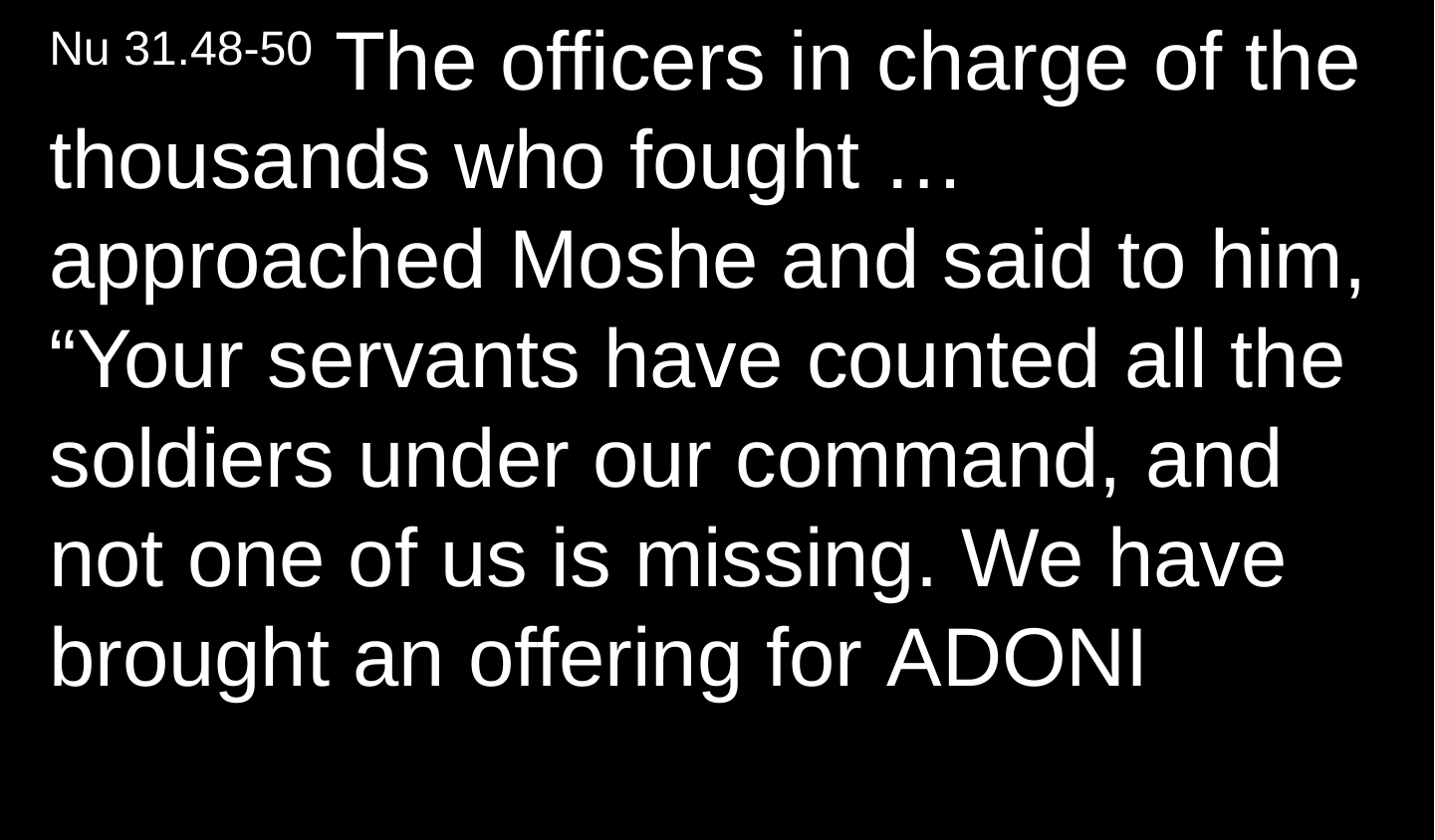

Nu 31.48-50 The officers in charge of the thousands who fought … approached Moshe and said to him, “Your servants have counted all the soldiers under our command, and not one of us is missing. We have brought an offering for Adoni